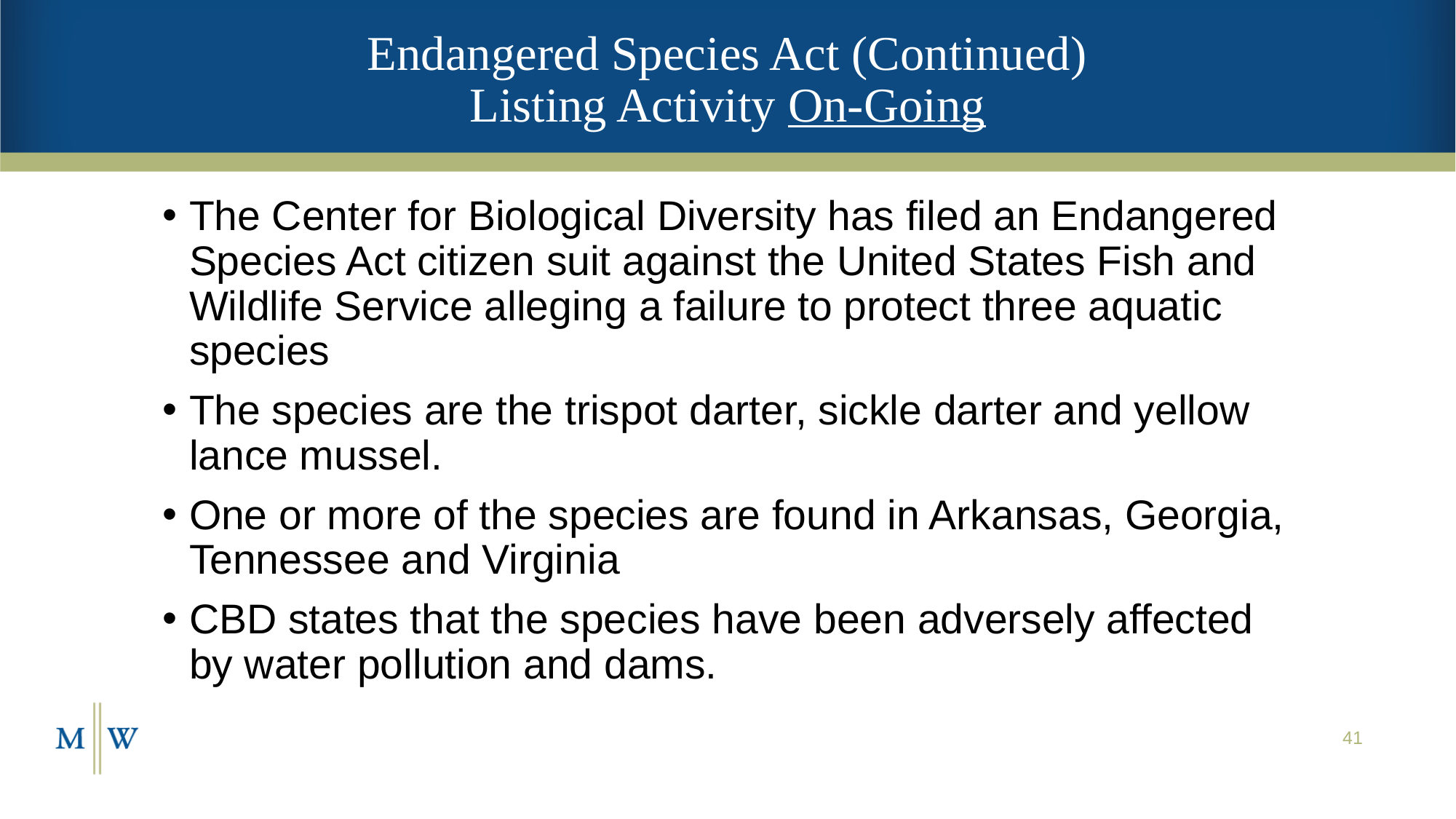

# Endangered Species Act (Continued) Listing Activity On-Going
The Center for Biological Diversity has filed an Endangered Species Act citizen suit against the United States Fish and Wildlife Service alleging a failure to protect three aquatic species
The species are the trispot darter, sickle darter and yellow lance mussel.
One or more of the species are found in Arkansas, Georgia, Tennessee and Virginia
CBD states that the species have been adversely affected by water pollution and dams.

41